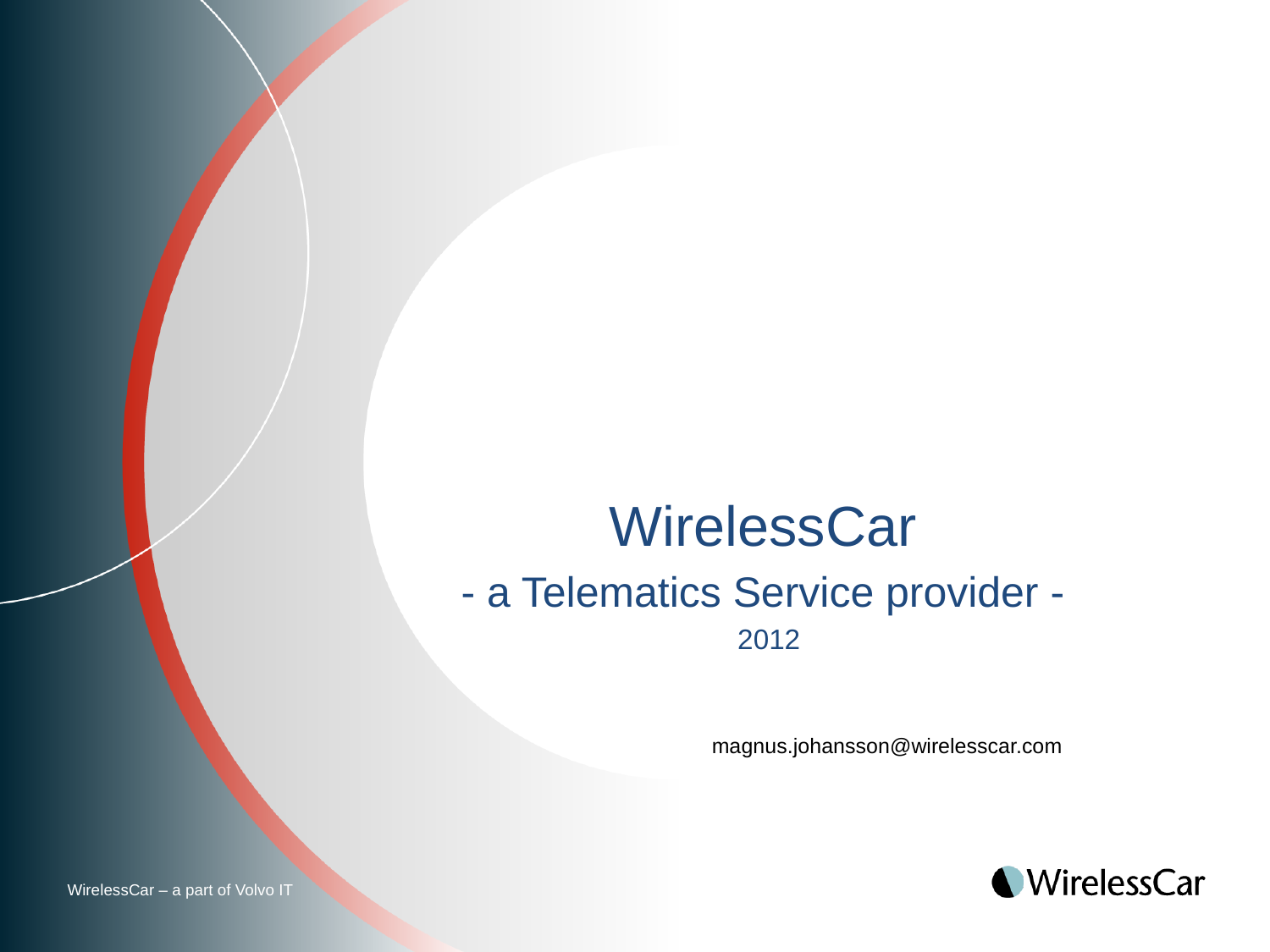

# WirelessCar - a Telematics Service provider - 2012
magnus.johansson@wirelesscar.com